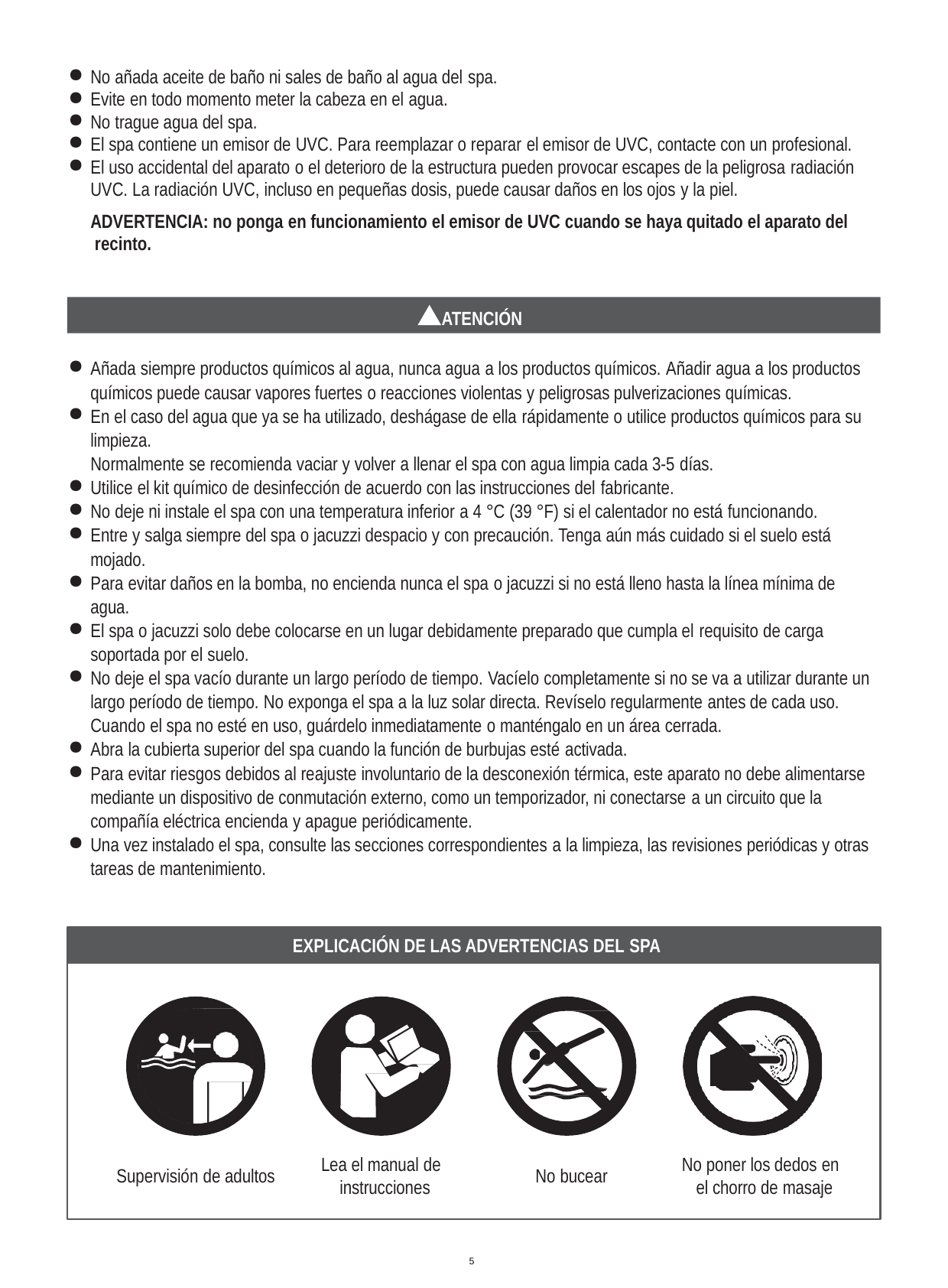

No añada aceite de baño ni sales de baño al agua del spa.
Evite en todo momento meter la cabeza en el agua.
No trague agua del spa.
El spa contiene un emisor de UVC. Para reemplazar o reparar el emisor de UVC, contacte con un profesional.
El uso accidental del aparato o el deterioro de la estructura pueden provocar escapes de la peligrosa radiación  UVC. La radiación UVC, incluso en pequeñas dosis, puede causar daños en los ojos y la piel.
ADVERTENCIA: no ponga en funcionamiento el emisor de UVC cuando se haya quitado el aparato del  recinto.

!	ATENCIÓN

Añada siempre productos químicos al agua, nunca agua a los productos químicos. Añadir agua a los productos  químicos puede causar vapores fuertes o reacciones violentas y peligrosas pulverizaciones químicas.
En el caso del agua que ya se ha utilizado, deshágase de ella rápidamente o utilice productos químicos para su  limpieza.
Normalmente se recomienda vaciar y volver a llenar el spa con agua limpia cada 3-5 días.
Utilice el kit químico de desinfección de acuerdo con las instrucciones del fabricante.
No deje ni instale el spa con una temperatura inferior a 4 °C (39 °F) si el calentador no está funcionando.
Entre y salga siempre del spa o jacuzzi despacio y con precaución. Tenga aún más cuidado si el suelo está  mojado.
Para evitar daños en la bomba, no encienda nunca el spa o jacuzzi si no está lleno hasta la línea mínima de  agua.
El spa o jacuzzi solo debe colocarse en un lugar debidamente preparado que cumpla el requisito de carga  soportada por el suelo.
No deje el spa vacío durante un largo período de tiempo. Vacíelo completamente si no se va a utilizar durante un  largo período de tiempo. No exponga el spa a la luz solar directa. Revíselo regularmente antes de cada uso.  Cuando el spa no esté en uso, guárdelo inmediatamente o manténgalo en un área cerrada.
Abra la cubierta superior del spa cuando la función de burbujas esté activada.
Para evitar riesgos debidos al reajuste involuntario de la desconexión térmica, este aparato no debe alimentarse  mediante un dispositivo de conmutación externo, como un temporizador, ni conectarse a un circuito que la  compañía eléctrica encienda y apague periódicamente.
Una vez instalado el spa, consulte las secciones correspondientes a la limpieza, las revisiones periódicas y otras  tareas de mantenimiento.

EXPLICACIÓN DE LAS ADVERTENCIAS DEL SPA

Lea el manual de  instrucciones
No poner los dedos en  el chorro de masaje
Supervisión de adultos
No bucear
5